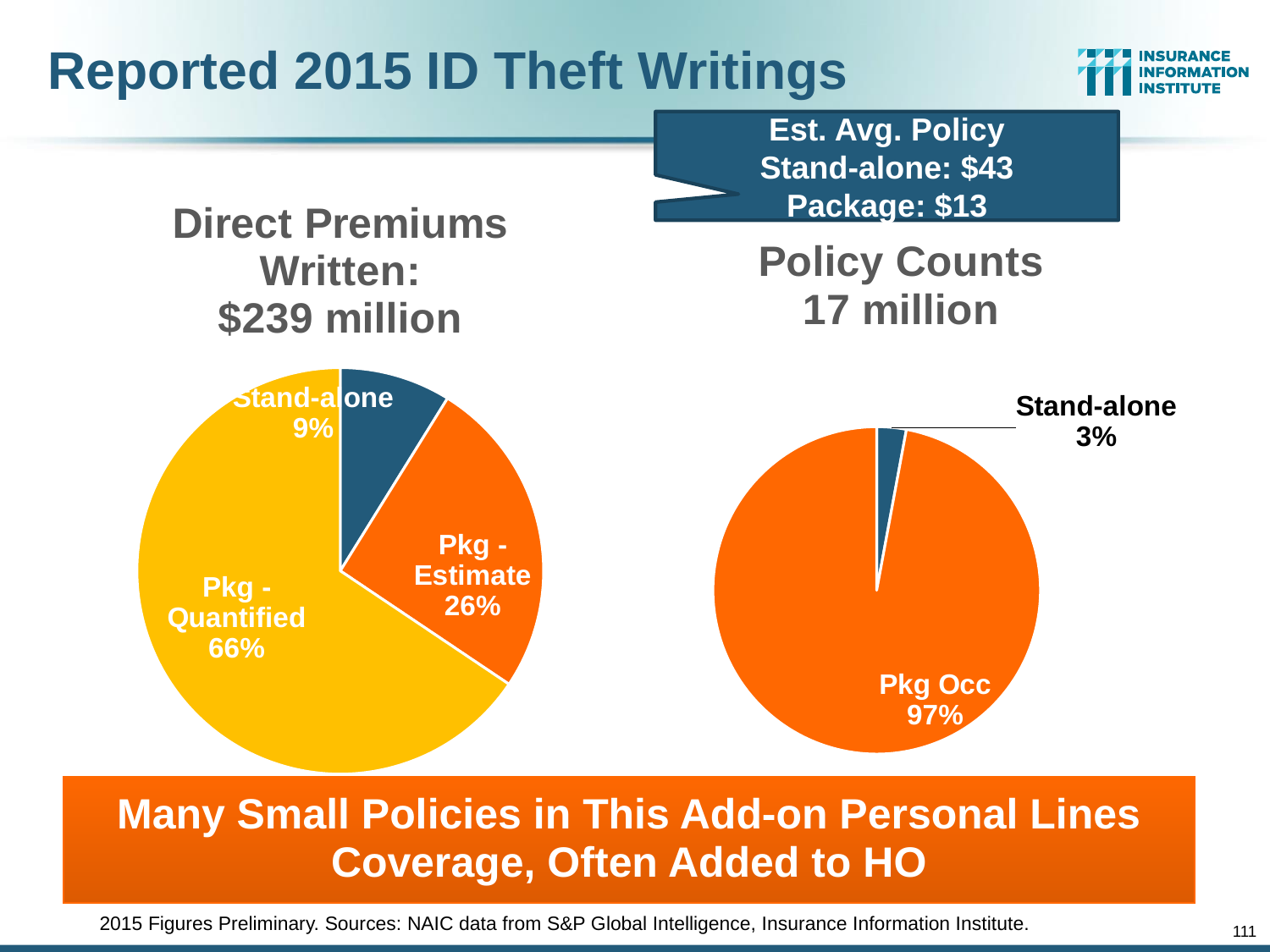

# Reported 2015 ID Theft Writings
Est. Avg. Policy
Stand-alone: $43
Package: $13

### Chart: Direct Premiums Written:
$239 million

| Category | Direct Premiums Written |
|---|---|
| Stand-alone | 21.184 |
| Pkg - Estimate | 61.207 |
| Pkg - Quantified | 157.003 |

### Chart: Policy Counts
17 million

| Category | Policies In Force |
|---|---|
| Stand-alone | 496.883 |
| Pkg Occ | 16551.946 |
Many Small Policies in This Add-on Personal Lines Coverage, Often Added to HO
2015 Figures Preliminary. Sources: NAIC data from S&P Global Intelligence, Insurance Information Institute.
111
12/01/09 - 9pm